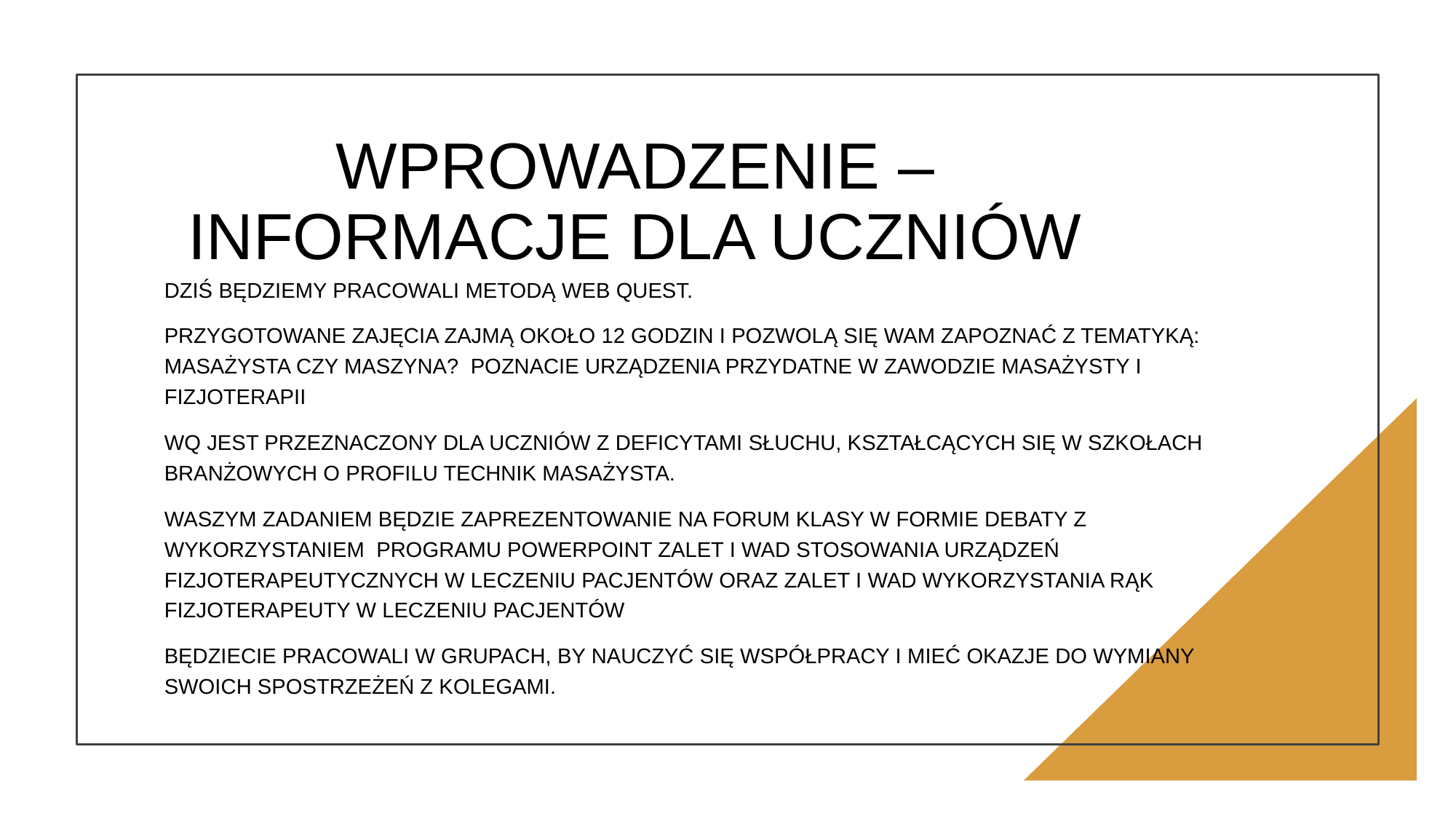

# Wprowadzenie – informacje dla uczniów
Dziś będziemy pracowali metodą Web Quest.
Przygotowane zajęcia zajmą około 12 godzin i pozwolą się wam zapoznać z tematyką: masażysta czy maszyna?  Poznacie urządzenia przydatne w zawodzie masażysty i fizjoterapii
WQ jest przeznaczony dla uczniów z deficytami słuchu, kształcących się w szkołach branżowych o profilu technik masażysta.
Waszym zadaniem będzie zaprezentowanie na forum klasy w formie debaty z wykorzystaniem  programu powerpoint zalet i wad stosowania urządzeń fizjoterapeutycznych w leczeniu pacjentów oraz zalet i wad wykorzystania rąk fizjoterapeuty w leczeniu pacjentów
Będziecie pracowali w grupach, by nauczyć się współpracy i mieć okazje do wymiany swoich spostrzeżeń z kolegami.